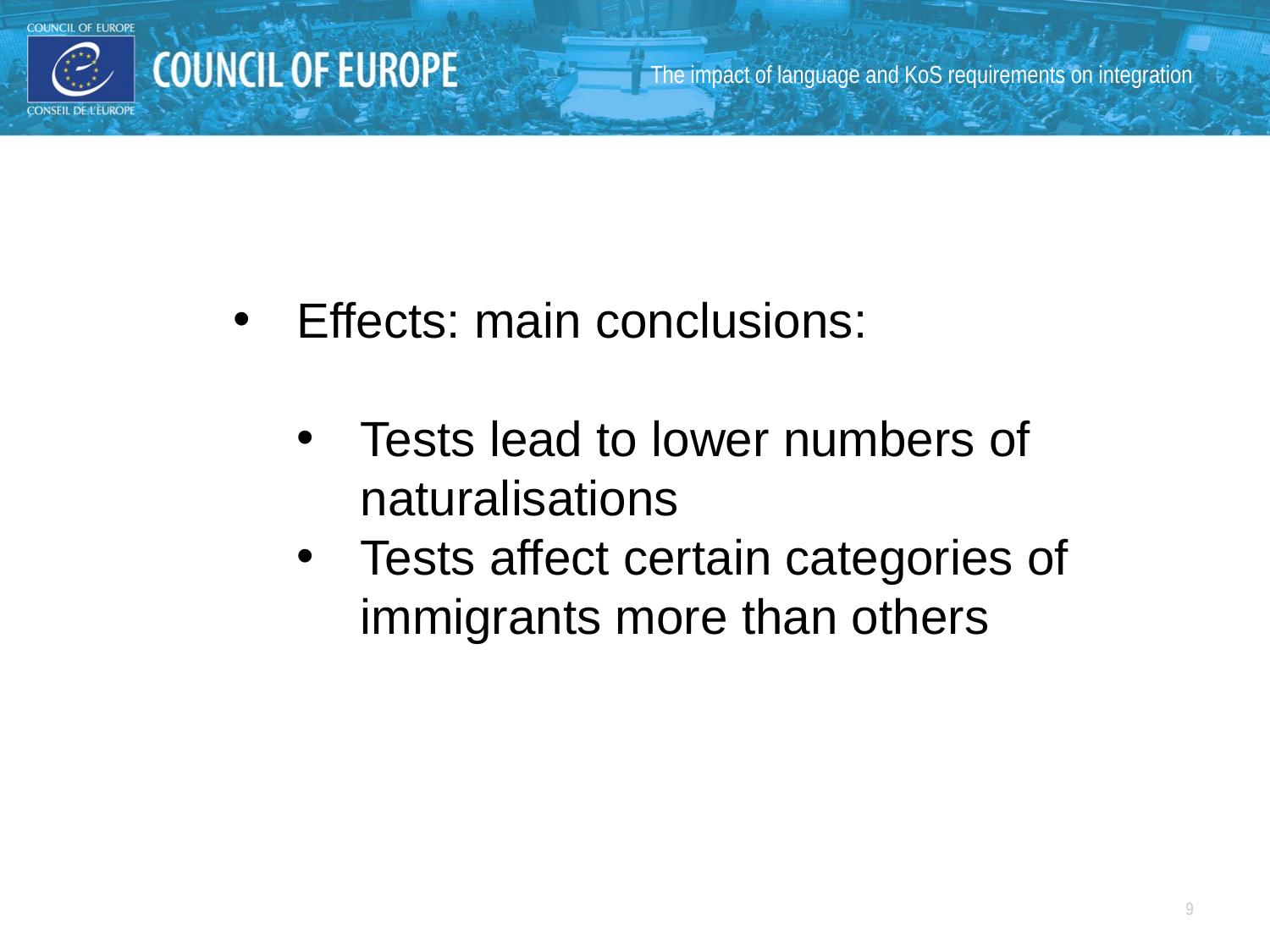

The impact of language and KoS requirements on integration
Effects: main conclusions:

Tests lead to lower numbers of naturalisations
Tests affect certain categories of immigrants more than others

9